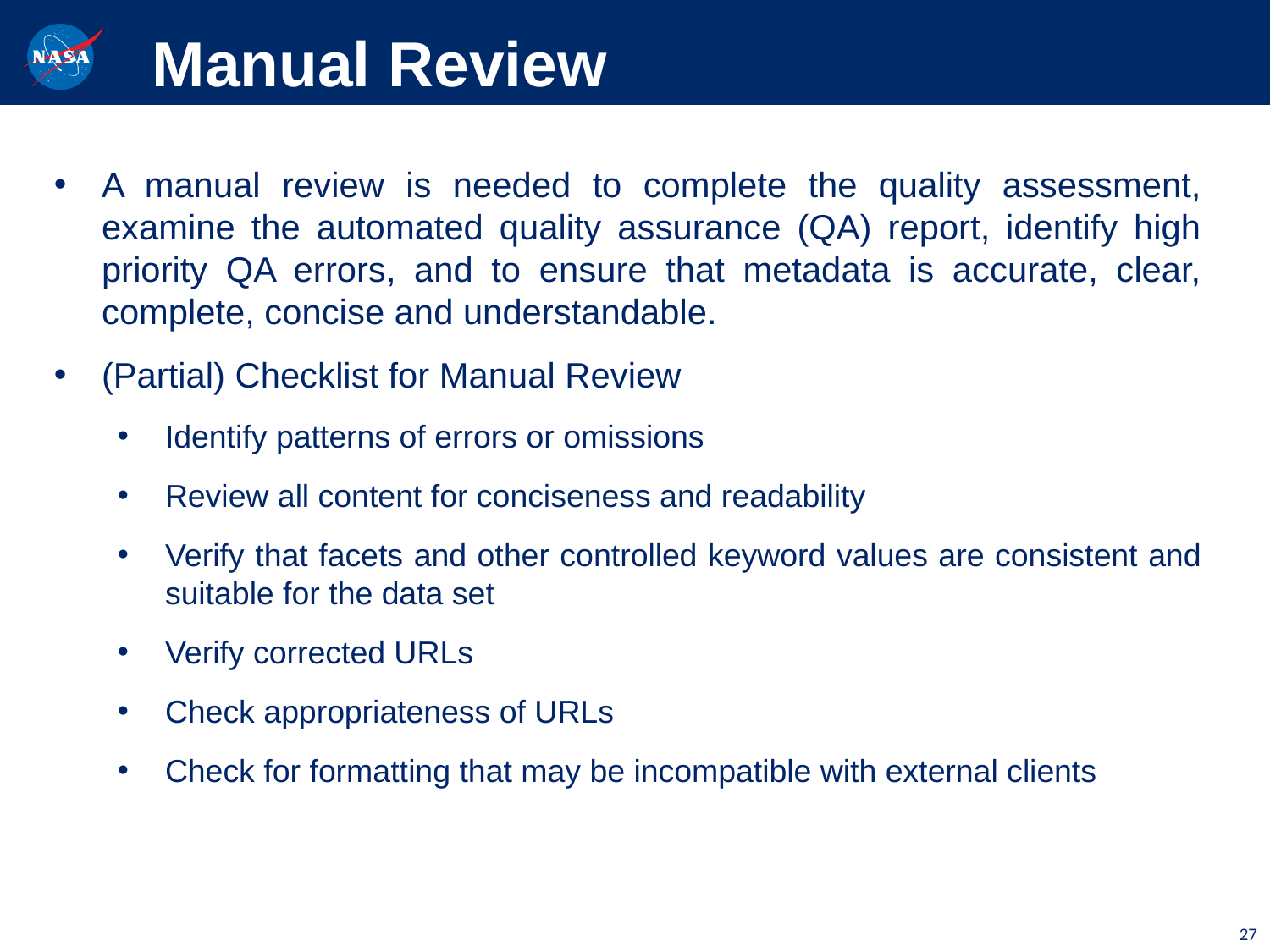

# Manual Review
A manual review is needed to complete the quality assessment, examine the automated quality assurance (QA) report, identify high priority QA errors, and to ensure that metadata is accurate, clear, complete, concise and understandable.
(Partial) Checklist for Manual Review
Identify patterns of errors or omissions
Review all content for conciseness and readability
Verify that facets and other controlled keyword values are consistent and suitable for the data set
Verify corrected URLs
Check appropriateness of URLs
Check for formatting that may be incompatible with external clients

27